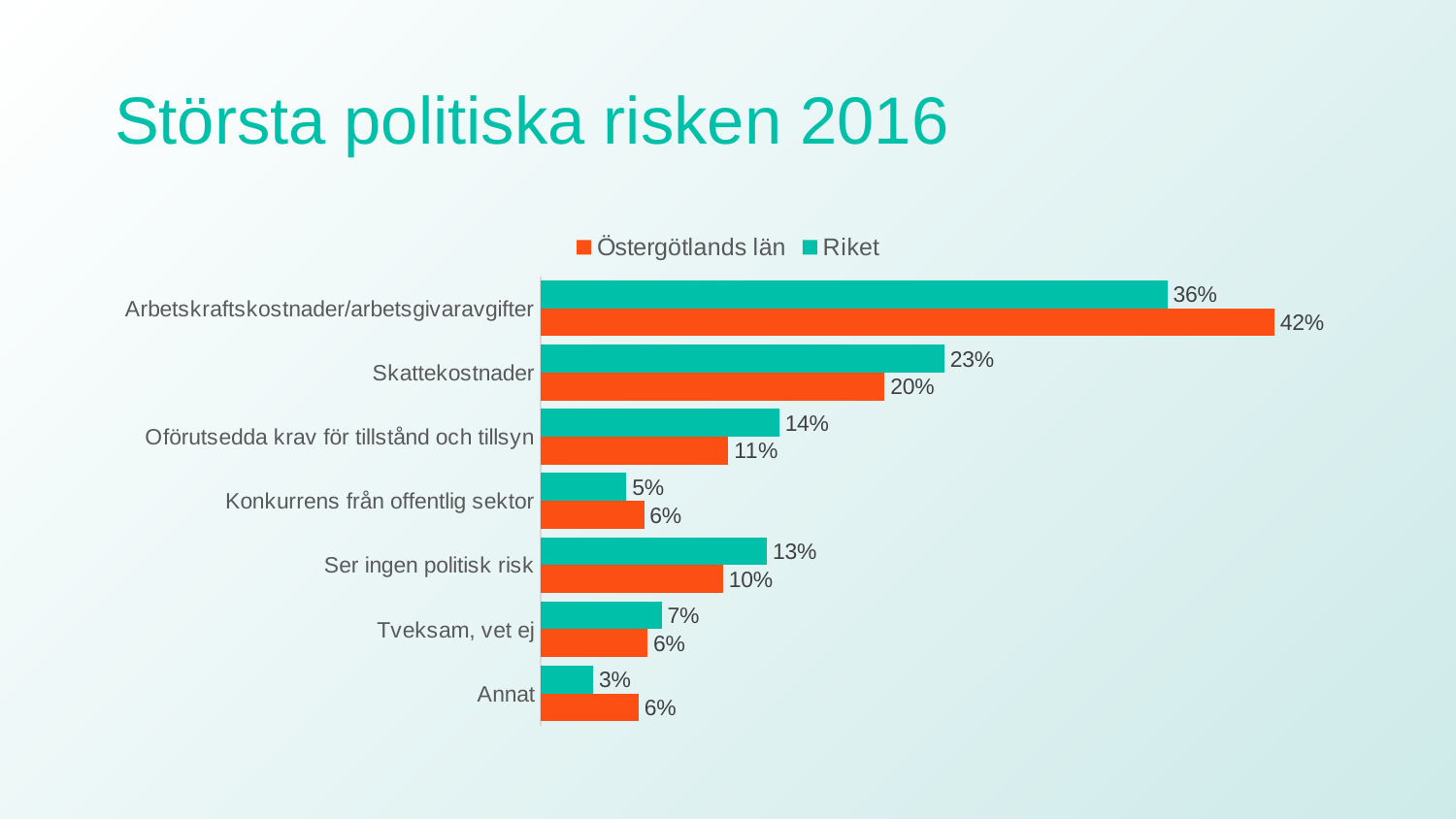

# Största politiska risken 2016

### Chart

| Category | Riket | Östergötlands län |
|---|---|---|
| Arbetskraftskostnader/arbetsgivaravgifter | 0.357 | 0.418 |
| Skattekostnader | 0.23 | 0.196 |
| Oförutsedda krav för tillstånd och tillsyn | 0.136 | 0.107 |
| Konkurrens från offentlig sektor | 0.049 | 0.059 |
| Ser ingen politisk risk | 0.129 | 0.104 |
| Tveksam, vet ej | 0.069 | 0.061 |
| Annat | 0.03 | 0.056 |